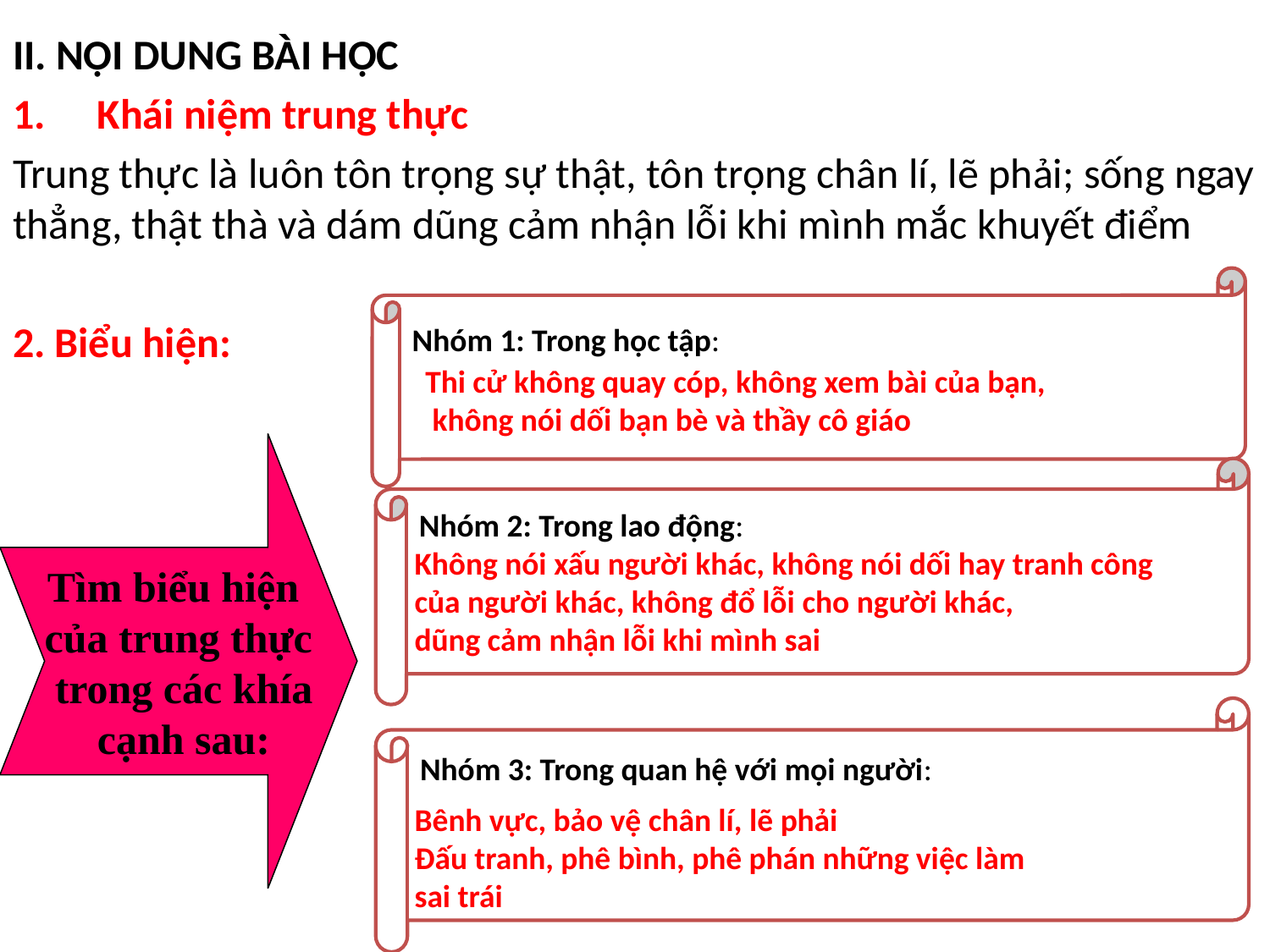

II. NỘI DUNG BÀI HỌC
Khái niệm trung thực
Trung thực là luôn tôn trọng sự thật, tôn trọng chân lí, lẽ phải; sống ngay thẳng, thật thà và dám dũng cảm nhận lỗi khi mình mắc khuyết điểm

2. Biểu hiện:
Nhóm 1: Trong học tập:

Thi cử không quay cóp, không xem bài của bạn,
 không nói dối bạn bè và thầy cô giáo
Tìm biểu hiện
của trung thực
 trong các khía
 cạnh sau:
Nhóm 2: Trong lao động:

Không nói xấu người khác, không nói dối hay tranh công
của người khác, không đổ lỗi cho người khác,
dũng cảm nhận lỗi khi mình sai
Nhóm 3: Trong quan hệ với mọi người:

Bênh vực, bảo vệ chân lí, lẽ phải
Đấu tranh, phê bình, phê phán những việc làm
sai trái